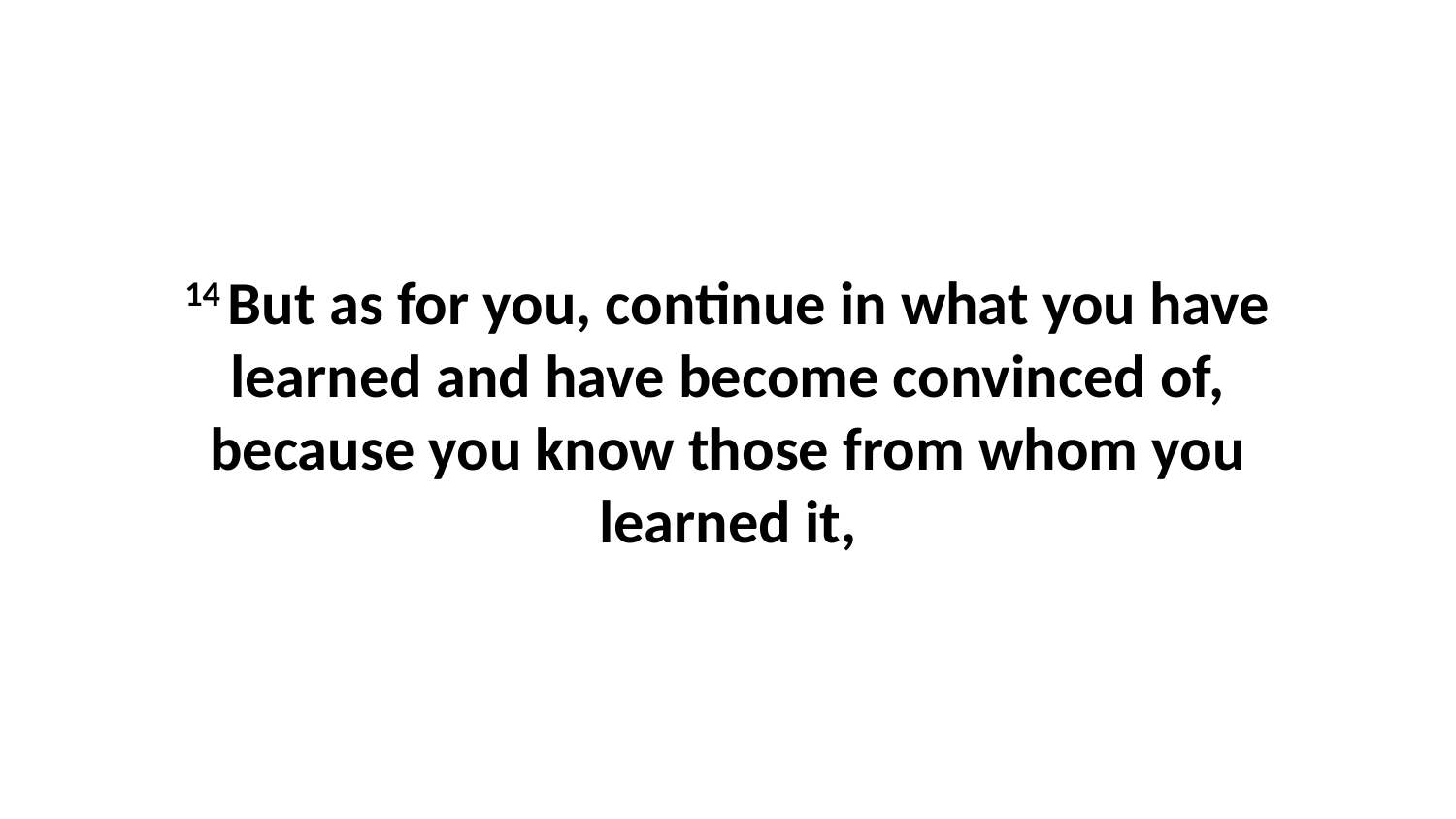

14 But as for you, continue in what you have learned and have become convinced of, because you know those from whom you learned it,